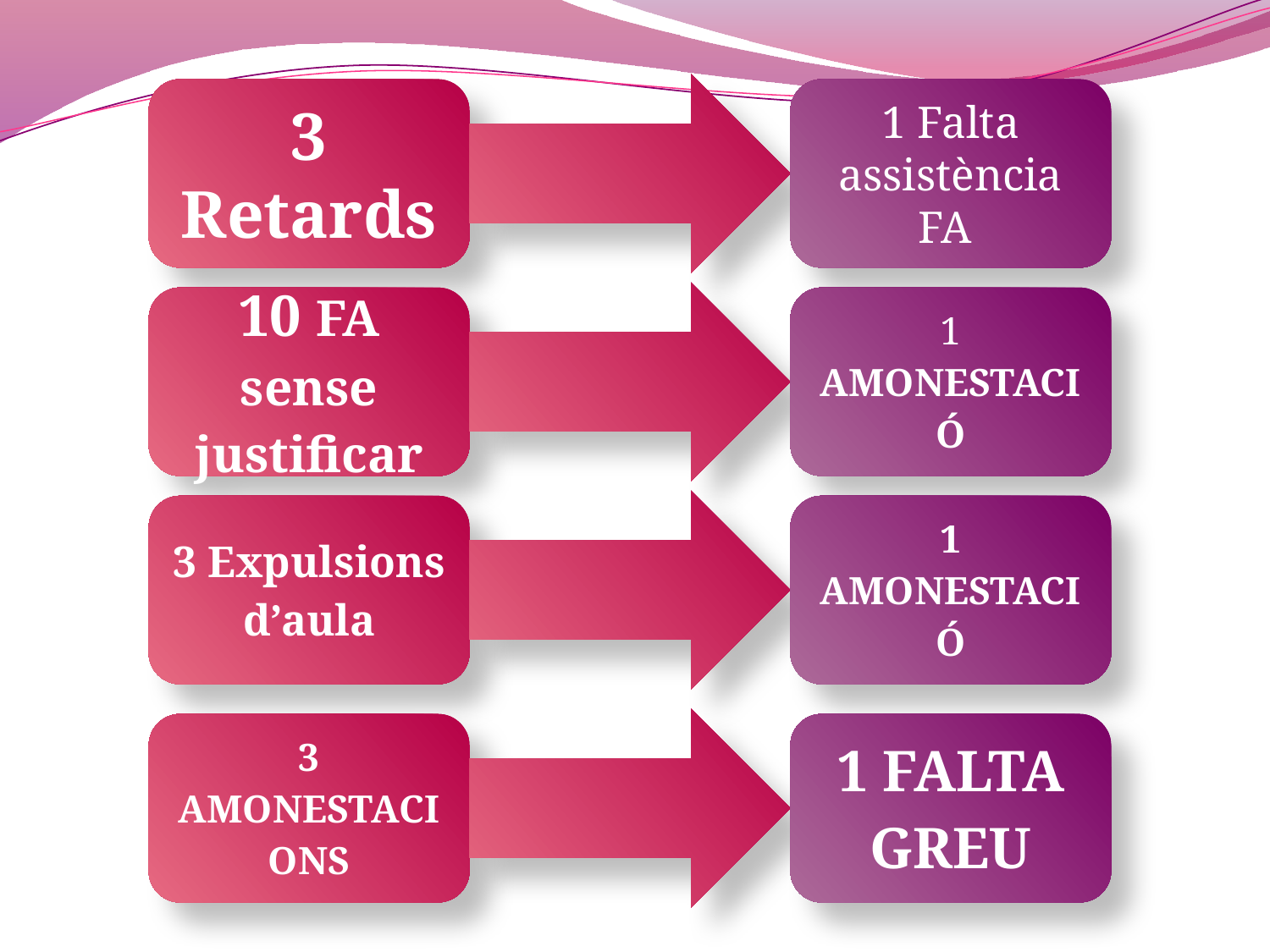

3 Retards
1 Falta assistència FA
10 FA sense justificar
1 AMONESTACIÓ
3 Expulsions d’aula
1 AMONESTACIÓ
3 AMONESTACIONS
1 FALTA GREU